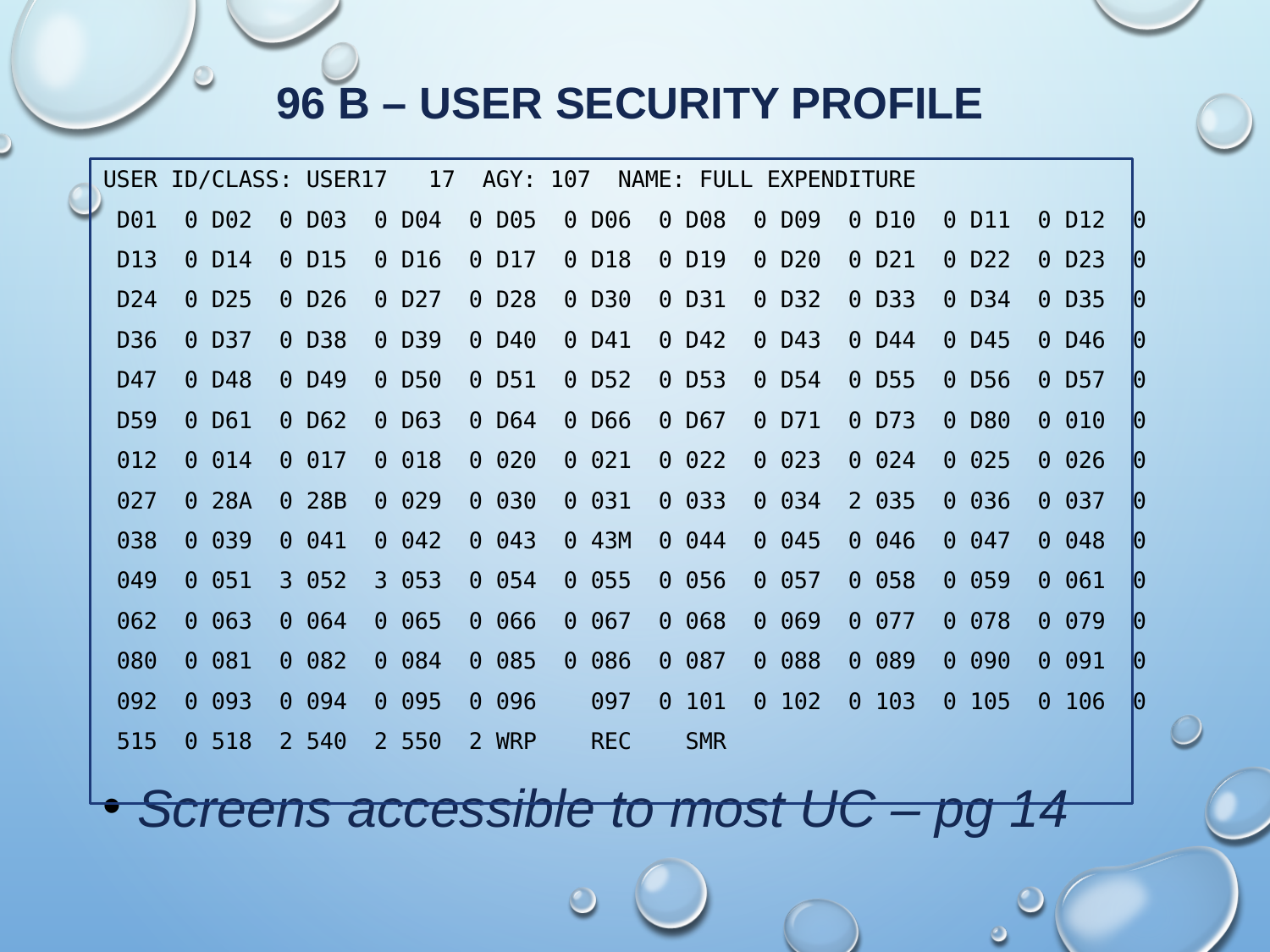

# 96 B – USER SECURITY PROFILE

USER ID/CLASS: USER17   17  AGY: 107  NAME: FULL EXPENDITURE
 D01  0 D02  0 D03  0 D04  0 D05  0 D06  0 D08  0 D09  0 D10  0 D11  0 D12  0
 D13  0 D14  0 D15  0 D16  0 D17  0 D18  0 D19  0 D20  0 D21  0 D22  0 D23  0
 D24  0 D25  0 D26  0 D27  0 D28  0 D30  0 D31  0 D32  0 D33  0 D34  0 D35  0
 D36  0 D37  0 D38  0 D39  0 D40  0 D41  0 D42  0 D43  0 D44  0 D45  0 D46  0
 D47  0 D48  0 D49  0 D50  0 D51  0 D52  0 D53  0 D54  0 D55  0 D56  0 D57  0
 D59  0 D61  0 D62  0 D63  0 D64  0 D66  0 D67  0 D71  0 D73  0 D80  0 010  0
 012  0 014  0 017  0 018  0 020  0 021  0 022  0 023  0 024  0 025  0 026  0
 027  0 28A  0 28B  0 029  0 030  0 031  0 033  0 034  2 035  0 036  0 037  0
 038  0 039  0 041  0 042  0 043  0 43M  0 044  0 045  0 046  0 047  0 048  0
 049  0 051  3 052  3 053  0 054  0 055  0 056  0 057  0 058  0 059  0 061  0
 062  0 063  0 064  0 065  0 066  0 067  0 068  0 069  0 077  0 078  0 079  0
 080  0 081  0 082  0 084  0 085  0 086  0 087  0 088  0 089  0 090  0 091  0
 092  0 093  0 094  0 095  0 096    097  0 101  0 102  0 103  0 105  0 106  0
 515  0 518  2 540  2 550  2 WRP    REC    SMR
Screens accessible to most UC – pg 14